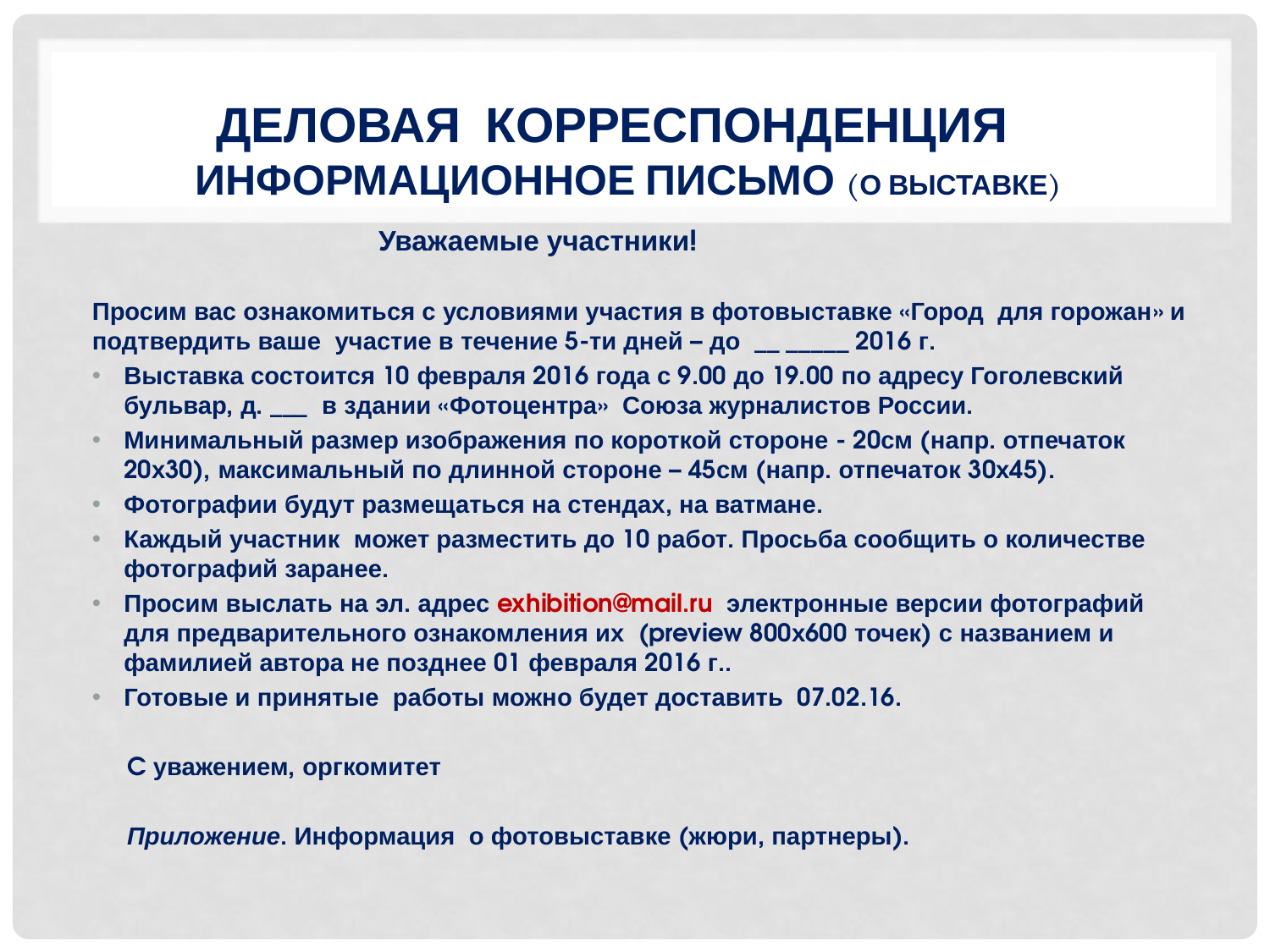

# Деловая  корреспонденция информационное письмо (о выставке)
                                         Уважаемые участники!

Просим вас ознакомиться с условиями участия в фотовыставке «Город  для горожан» и подтвердить ваше  участие в течение 5-ти дней – до  __ _____ 2016 г.
Выставка состоится 10 февраля 2016 года с 9.00 до 19.00 по адресу Гоголевский бульвар, д. ___  в здании «Фотоцентра»  Союза журналистов России.
Минимальный размер изображения по короткой стороне - 20см (напр. отпечаток 20х30), максимальный по длинной стороне – 45см (напр. отпечаток 30х45).
Фотографии будут размещаться на стендах, на ватмане.
Каждый участник  может разместить до 10 работ. Просьба сообщить о количестве фотографий заранее.
Просим выслать на эл. адрес exhibition@mail.ru  электронные версии фотографий для предварительного ознакомления их  (preview 800х600 точек) с названием и фамилией автора не позднее 01 февраля 2016 г..
Готовые и принятые  работы можно будет доставить  07.02.16.

     C уважением, оргкомитет

     Приложение. Информация  о фотовыставке (жюри, партнеры).